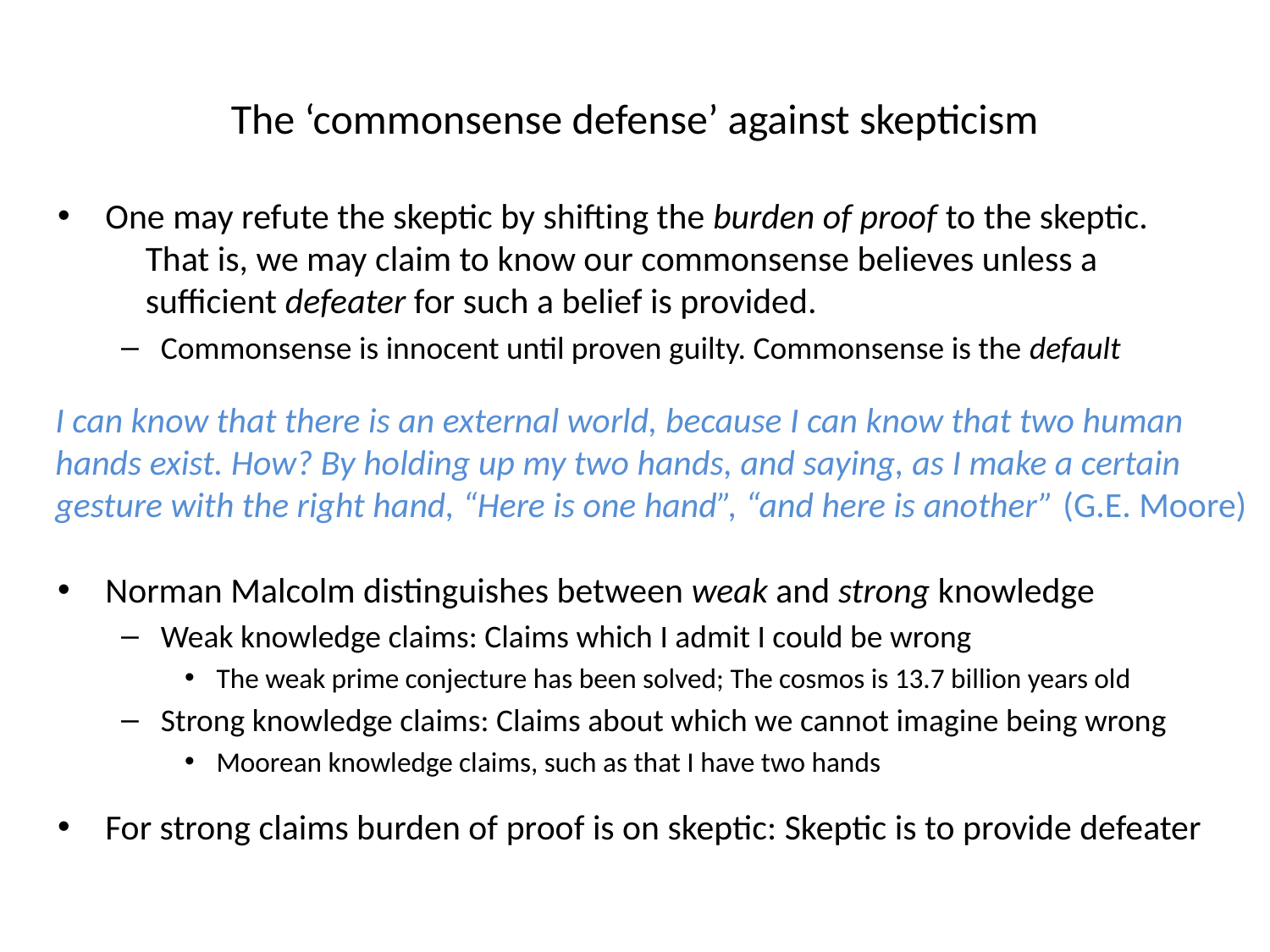

# The ‘commonsense defense’ against skepticism
One may refute the skeptic by shifting the burden of proof to the skeptic.                   That is, we may claim to know our commonsense believes unless a                         sufficient defeater for such a belief is provided.
Commonsense is innocent until proven guilty. Commonsense is the default

z

	I can know that there is an external world, because I can know that two human hands exist. How? By holding up my two hands, and saying, as I make a certain gesture with the right hand, “Here is one hand”, “and here is another” (G.E. Moore)

Norman Malcolm distinguishes between weak and strong knowledge
Weak knowledge claims: Claims which I admit I could be wrong
The weak prime conjecture has been solved; The cosmos is 13.7 billion years old
Strong knowledge claims: Claims about which we cannot imagine being wrong
Moorean knowledge claims, such as that I have two hands

For strong claims burden of proof is on skeptic: Skeptic is to provide defeater

z